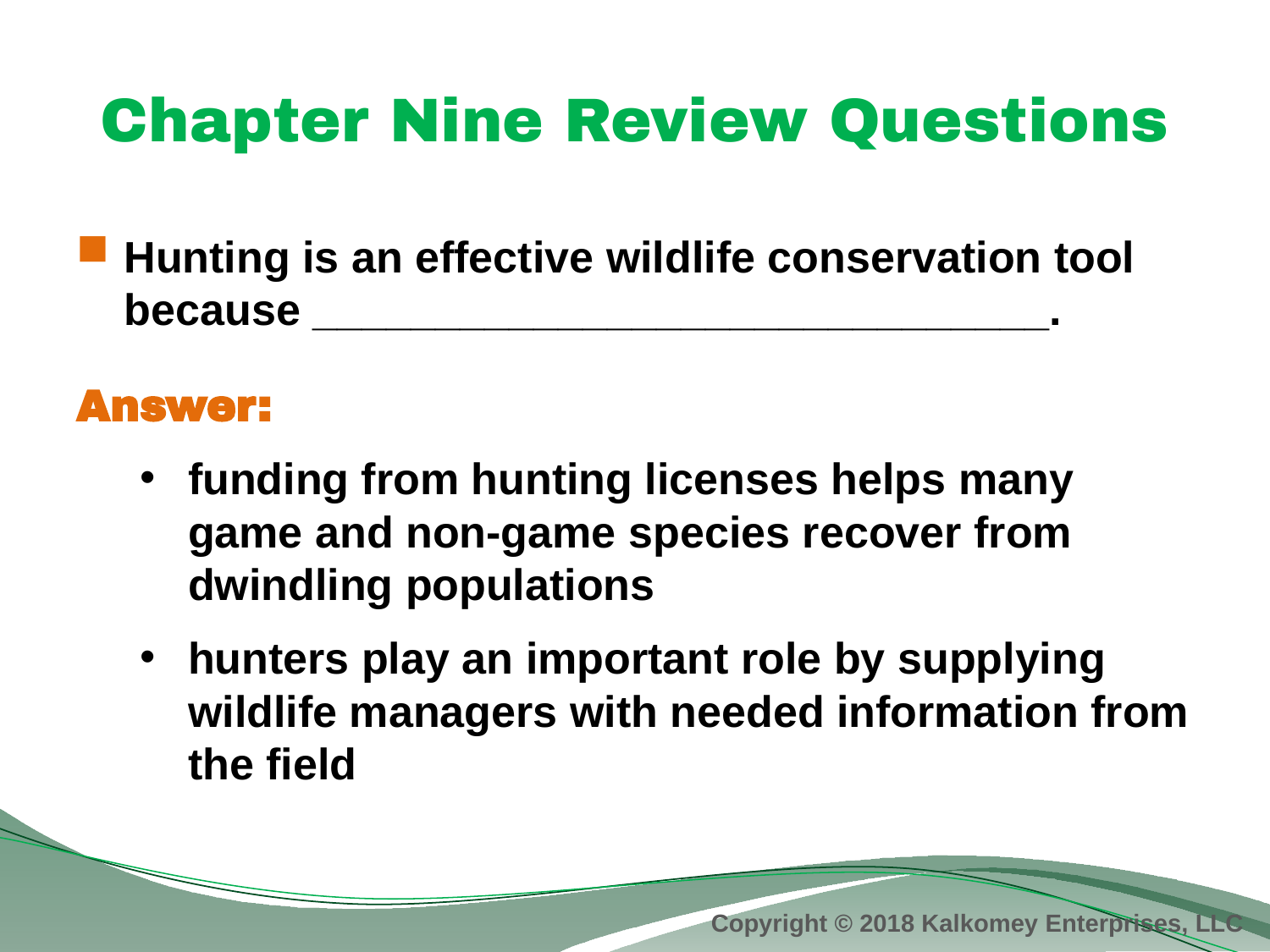

# Chapter Nine Review Questions
Hunting is an effective wildlife conservation tool because ______________________________.
Answer:
funding from hunting licenses helps many game and non-game species recover from dwindling populations
hunters play an important role by supplying wildlife managers with needed information from the field